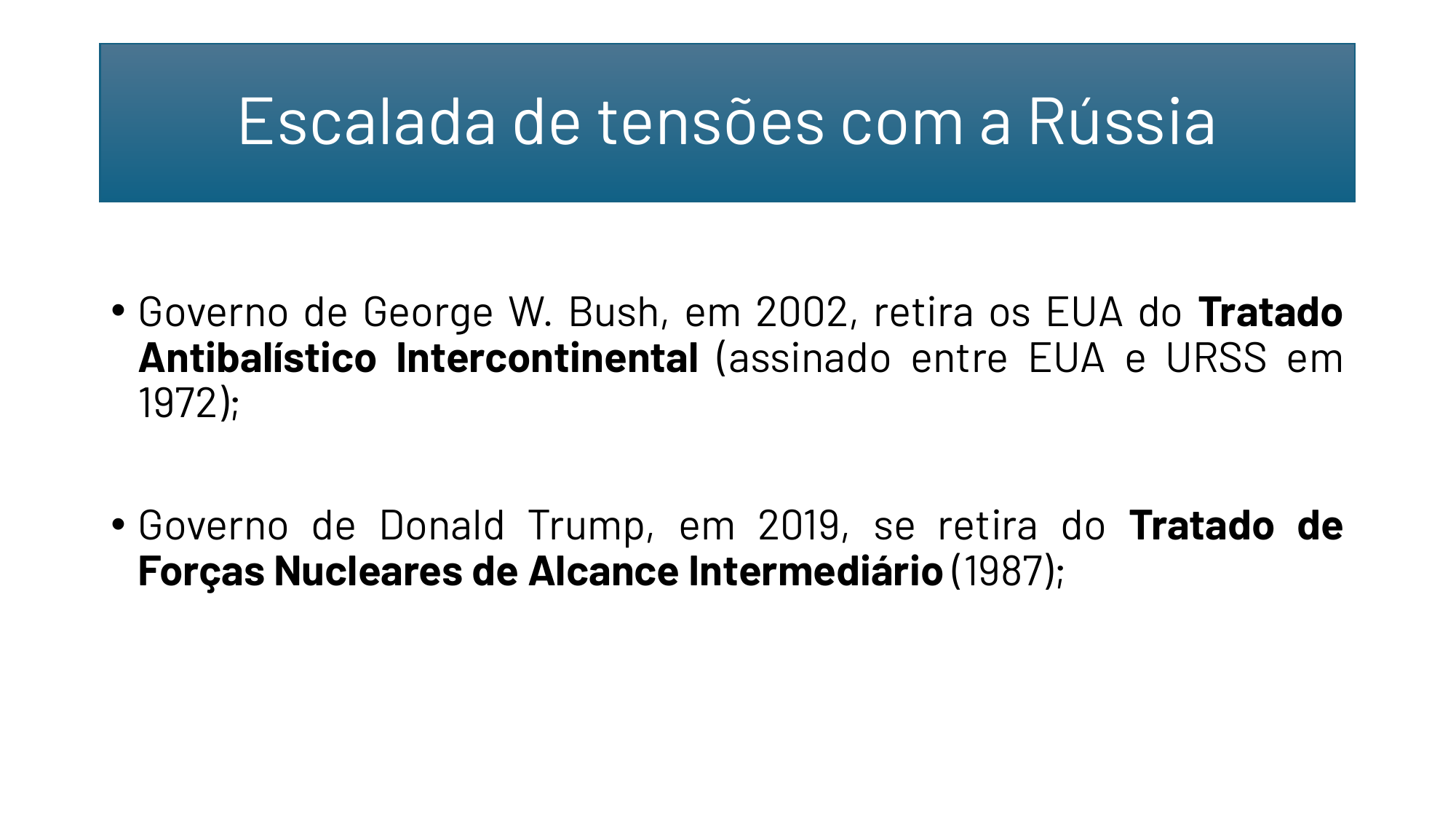

# Escalada de tensões com a Rússia

Governo de George W. Bush, em 2002, retira os EUA do Tratado Antibalístico Intercontinental (assinado entre EUA e URSS em 1972);

Governo de Donald Trump, em 2019, se retira do Tratado de Forças Nucleares de Alcance Intermediário (1987);